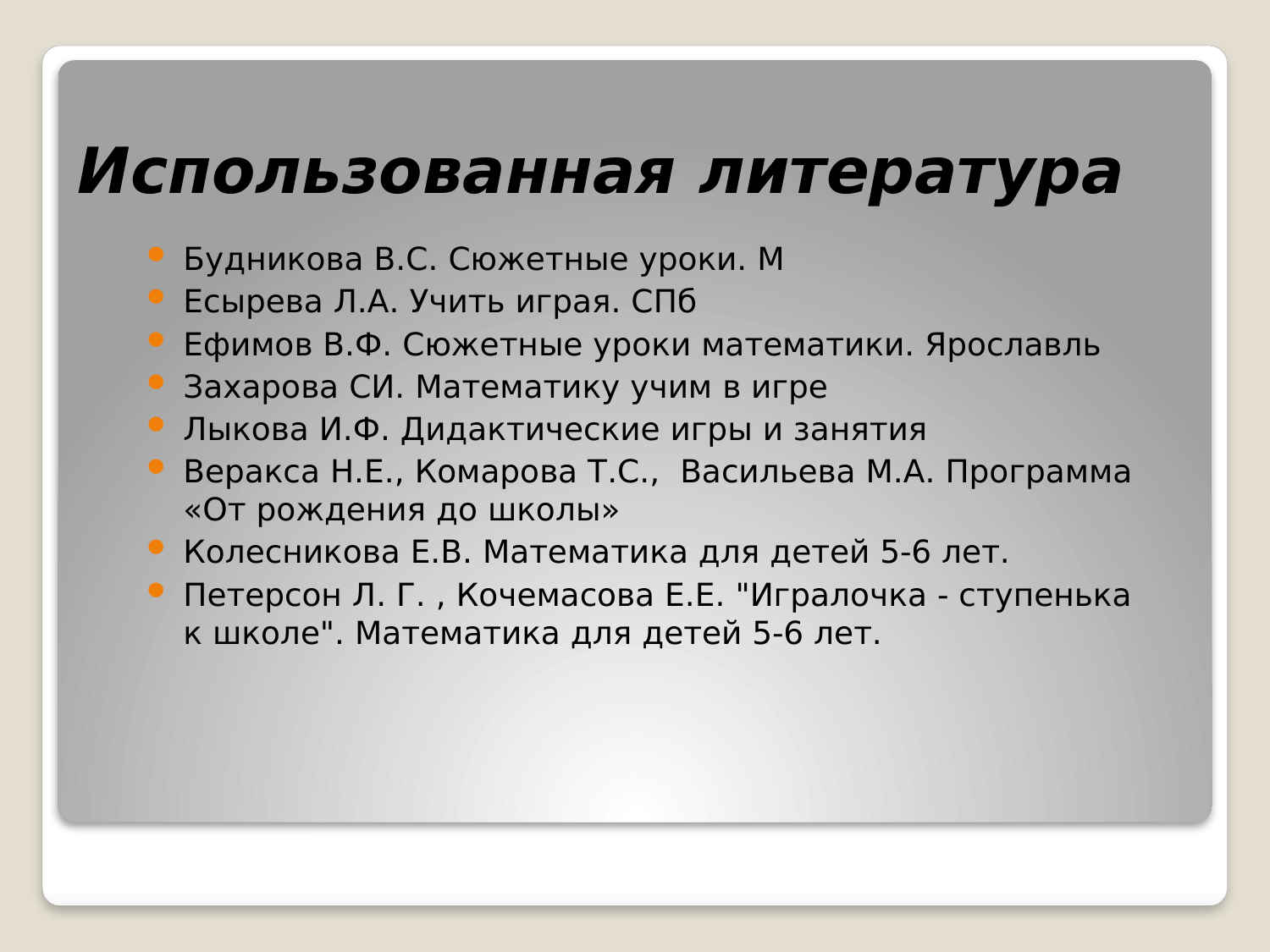

# Использованная литература
Будникова B.C. Сюжетные уроки. М
Есырева Л.А. Учить играя. СПб
Ефимов В.Ф. Сюжетные уроки математики. Ярославль
Захарова СИ. Математику учим в игре
Лыкова И.Ф. Дидактические игры и занятия
Веракса Н.Е., Комарова Т.С.,  Васильева М.А. Программа «От рождения до школы»
Колесникова Е.В. Математика для детей 5-6 лет.
Петерсон Л. Г. , Кочемасова Е.Е. "Игралочка - ступенька к школе". Математика для детей 5-6 лет.